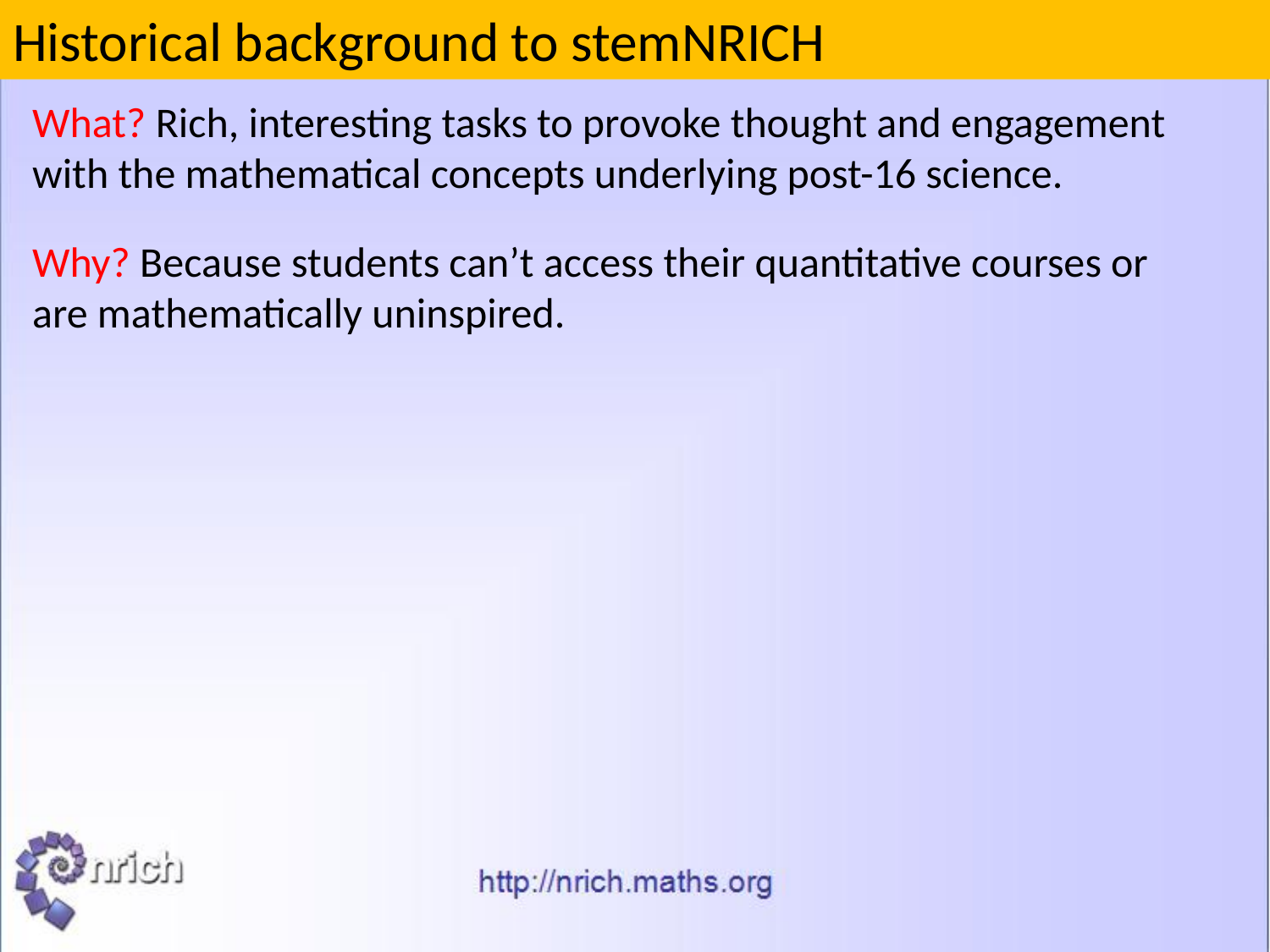

# Historical background to stemNRICH
What? Rich, interesting tasks to provoke thought and engagement with the mathematical concepts underlying post-16 science.

Why? Because students can’t access their quantitative courses or are mathematically uninspired.